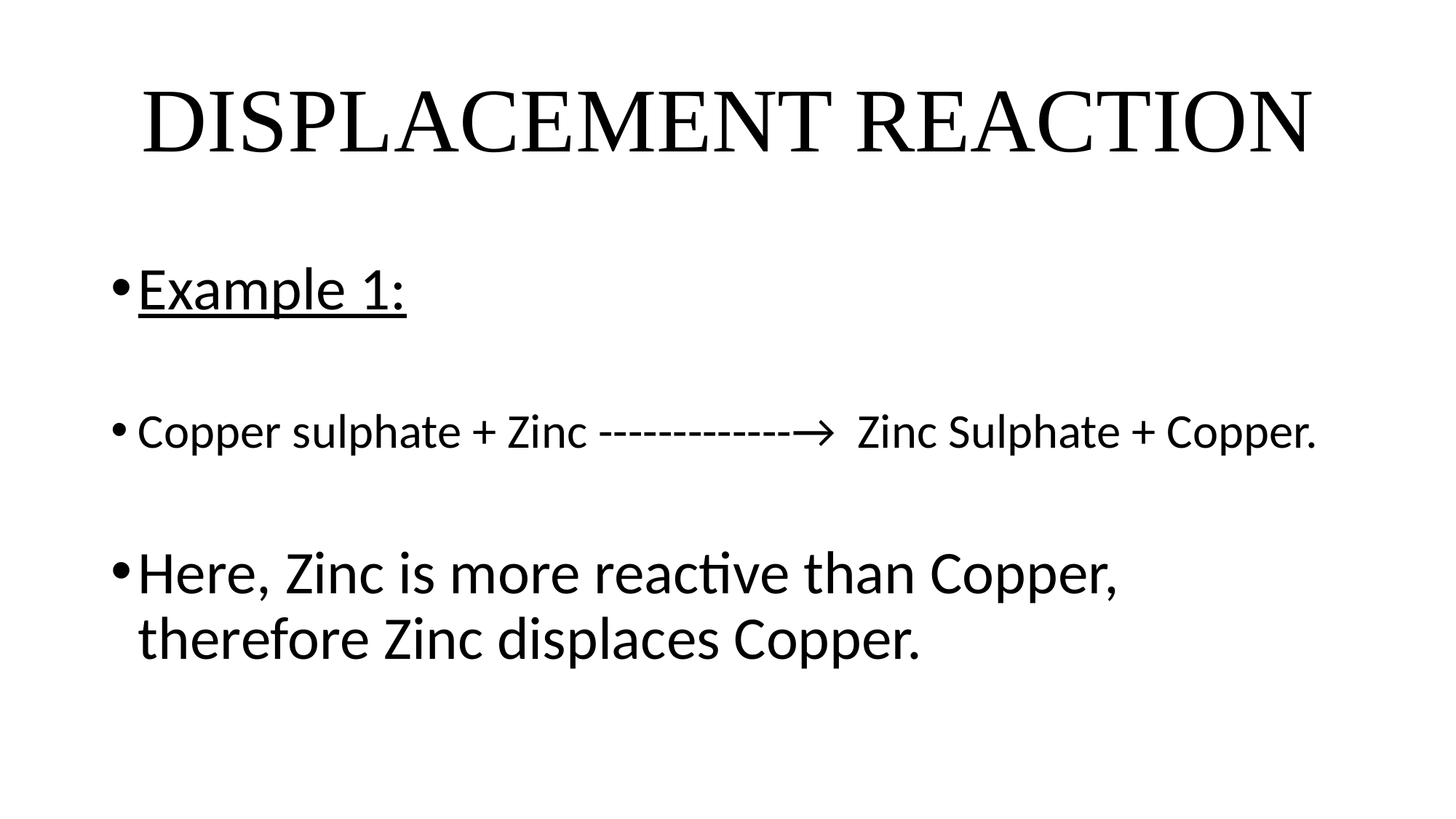

# DISPLACEMENT REACTION
Example 1:

Copper sulphate + Zinc -------------→  Zinc Sulphate + Copper.

Here, Zinc is more reactive than Copper, therefore Zinc displaces Copper.